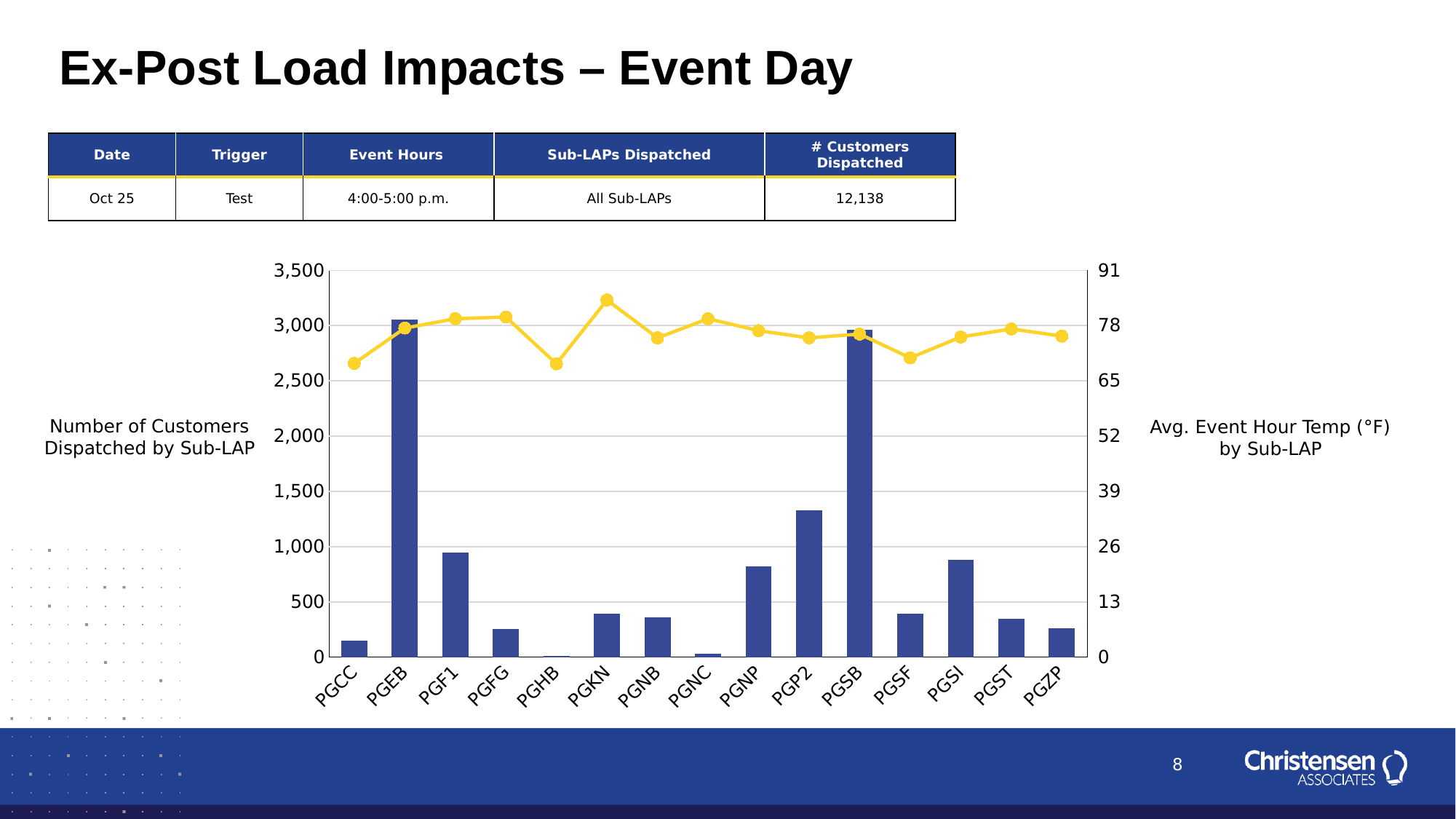

Ex-Post Load Impacts – Event Day
| Date | Trigger | Event Hours | Sub-LAPs Dispatched | # Customers Dispatched |
| --- | --- | --- | --- | --- |
| Oct 25 | Test | 4:00-5:00 p.m. | All Sub-LAPs | 12,138 |

### Chart

| Category | # Dispatched | Avg. Temp (°F) |
|---|---|---|
| PGCC | 144.0 | 69.1 |
| PGEB | 3052.0 | 77.4 |
| PGF1 | 942.0 | 79.6 |
| PGFG | 253.0 | 80.0 |
| PGHB | 8.0 | 69.0 |
| PGKN | 390.0 | 84.0 |
| PGNB | 356.0 | 75.1 |
| PGNC | 30.0 | 79.6 |
| PGNP | 815.0 | 76.8 |
| PGP2 | 1324.0 | 75.1 |
| PGSB | 2957.0 | 76.0 |
| PGSF | 388.0 | 70.4 |
| PGSI | 878.0 | 75.3 |
| PGST | 343.0 | 77.2 |
| PGZP | 258.0 | 75.5 |
 Number of Customers
Dispatched by Sub-LAP
 Avg. Event Hour Temp (°F)
by Sub-LAP
8